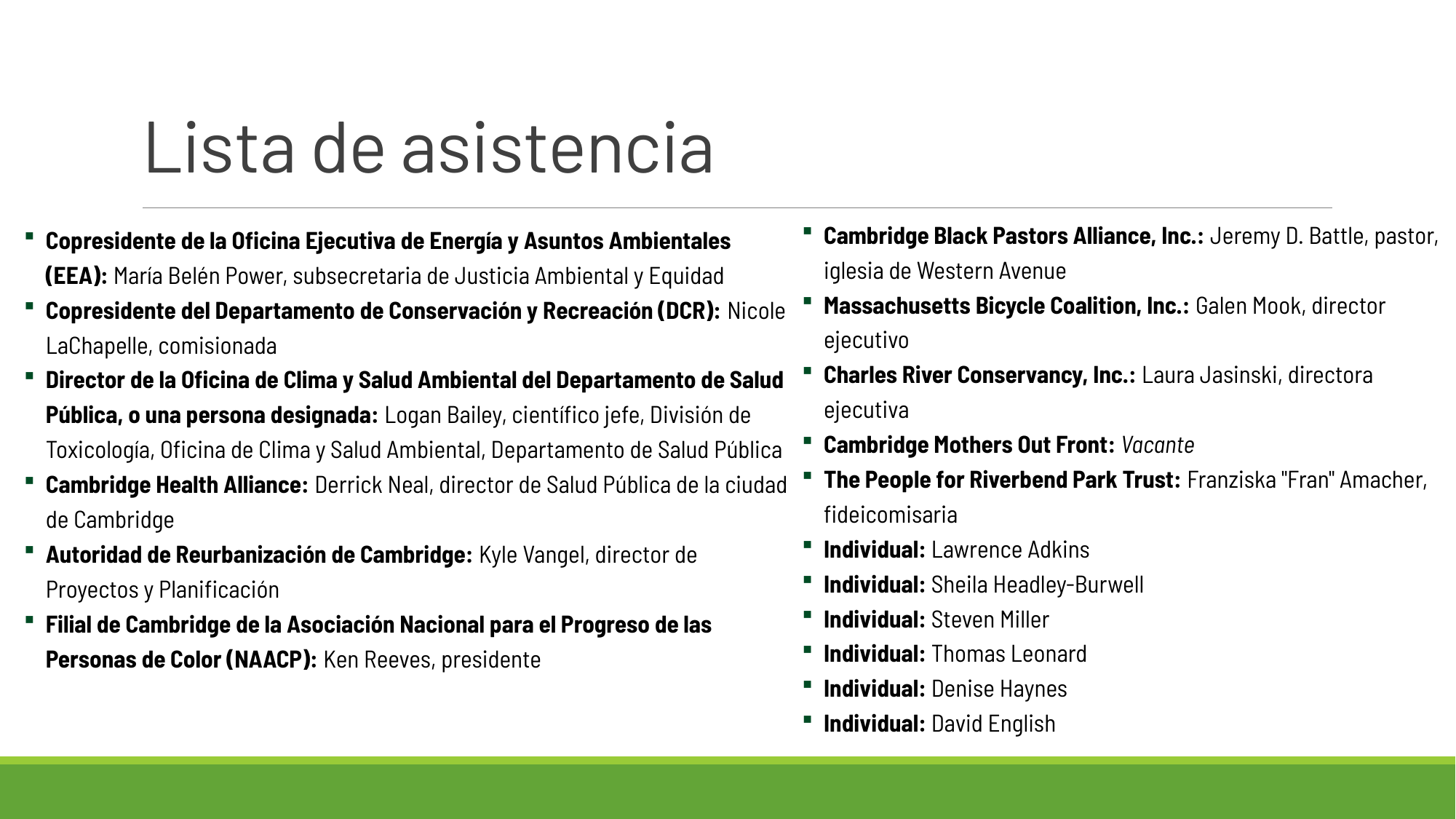

# Lista de asistencia
Cambridge Black Pastors Alliance, Inc.: Jeremy D. Battle, pastor, iglesia de Western Avenue
Massachusetts Bicycle Coalition, Inc.: Galen Mook, director ejecutivo
Charles River Conservancy, Inc.: Laura Jasinski, directora ejecutiva
Cambridge Mothers Out Front: Vacante
The People for Riverbend Park Trust: Franziska "Fran" Amacher, fideicomisaria
Individual: Lawrence Adkins
Individual: Sheila Headley-Burwell
Individual: Steven Miller
Individual: Thomas Leonard
Individual: Denise Haynes
Individual: David English
Copresidente de la Oficina Ejecutiva de Energía y Asuntos Ambientales (EEA): María Belén Power, subsecretaria de Justicia Ambiental y Equidad
Copresidente del Departamento de Conservación y Recreación (DCR): Nicole LaChapelle, comisionada
Director de la Oficina de Clima y Salud Ambiental del Departamento de Salud Pública, o una persona designada: Logan Bailey, científico jefe, División de Toxicología, Oficina de Clima y Salud Ambiental, Departamento de Salud Pública
Cambridge Health Alliance: Derrick Neal, director de Salud Pública de la ciudad de Cambridge
Autoridad de Reurbanización de Cambridge: Kyle Vangel, director de Proyectos y Planificación
Filial de Cambridge de la Asociación Nacional para el Progreso de las Personas de Color (NAACP): Ken Reeves, presidente